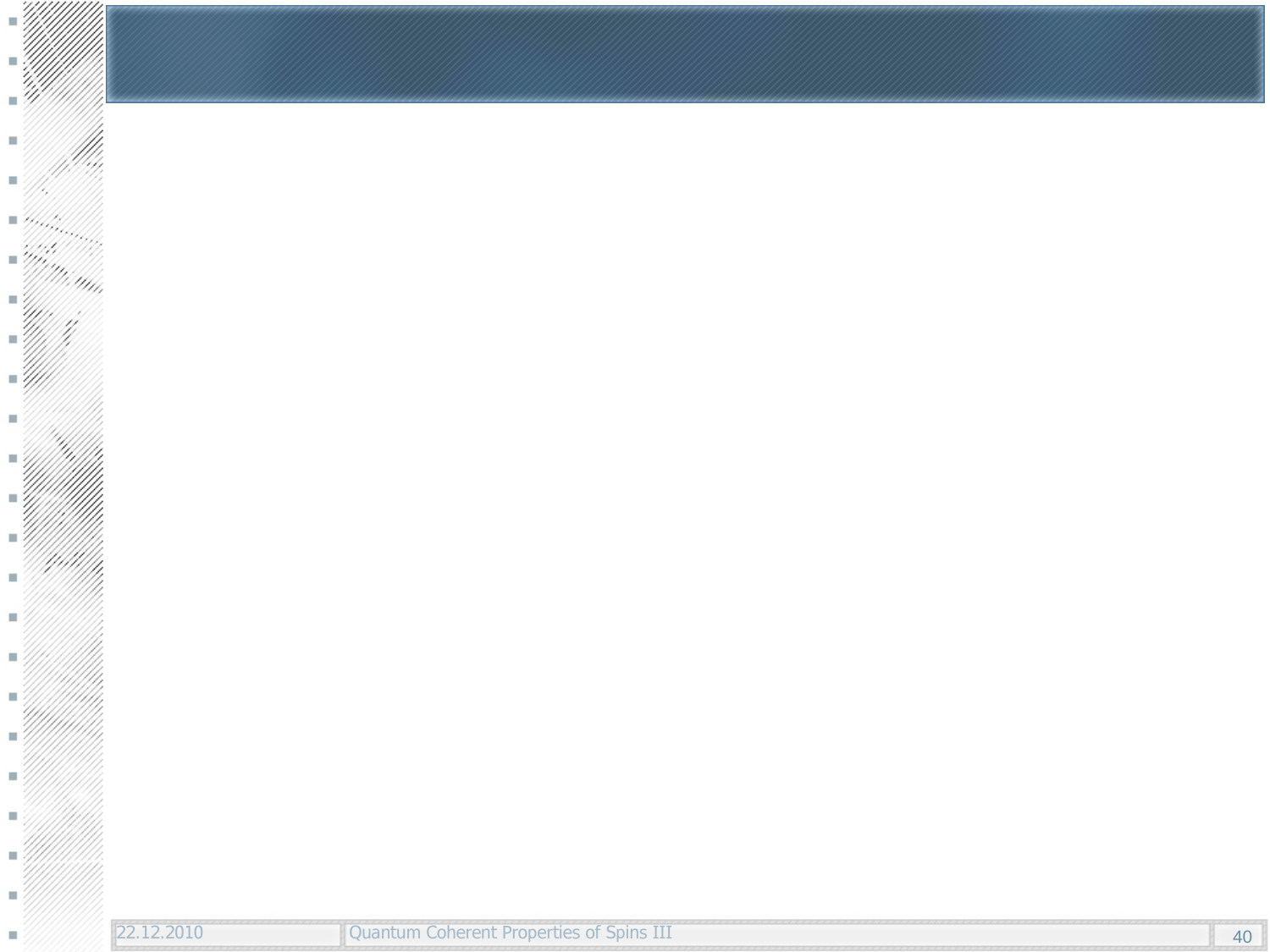

#

22.12.2010
Quantum Coherent Properties of Spins III